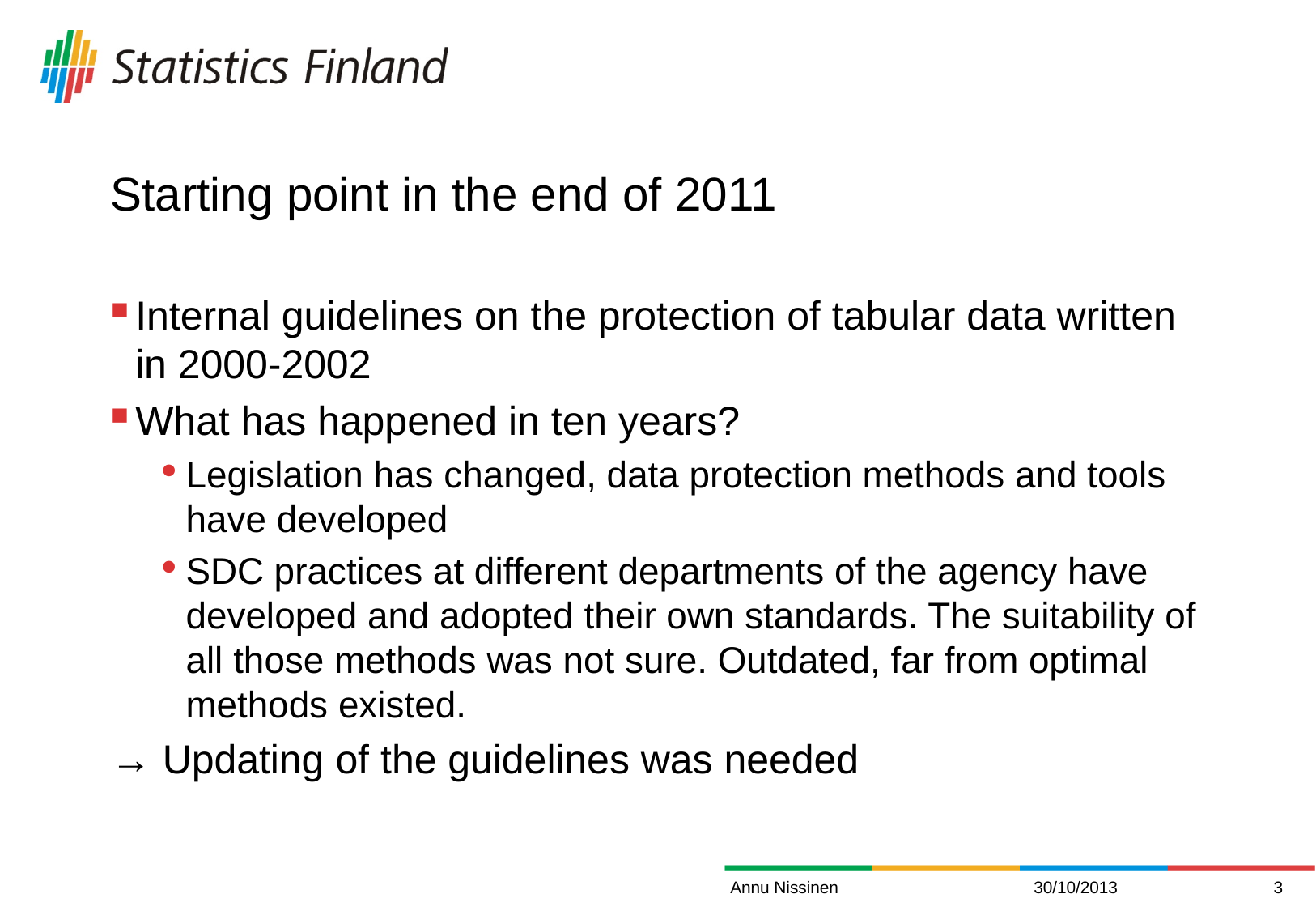

# Starting point in the end of 2011
Internal guidelines on the protection of tabular data written in 2000-2002
What has happened in ten years?
Legislation has changed, data protection methods and tools have developed
SDC practices at different departments of the agency have developed and adopted their own standards. The suitability of all those methods was not sure. Outdated, far from optimal methods existed.
→ Updating of the guidelines was needed
Annu Nissinen
30/10/2013
3